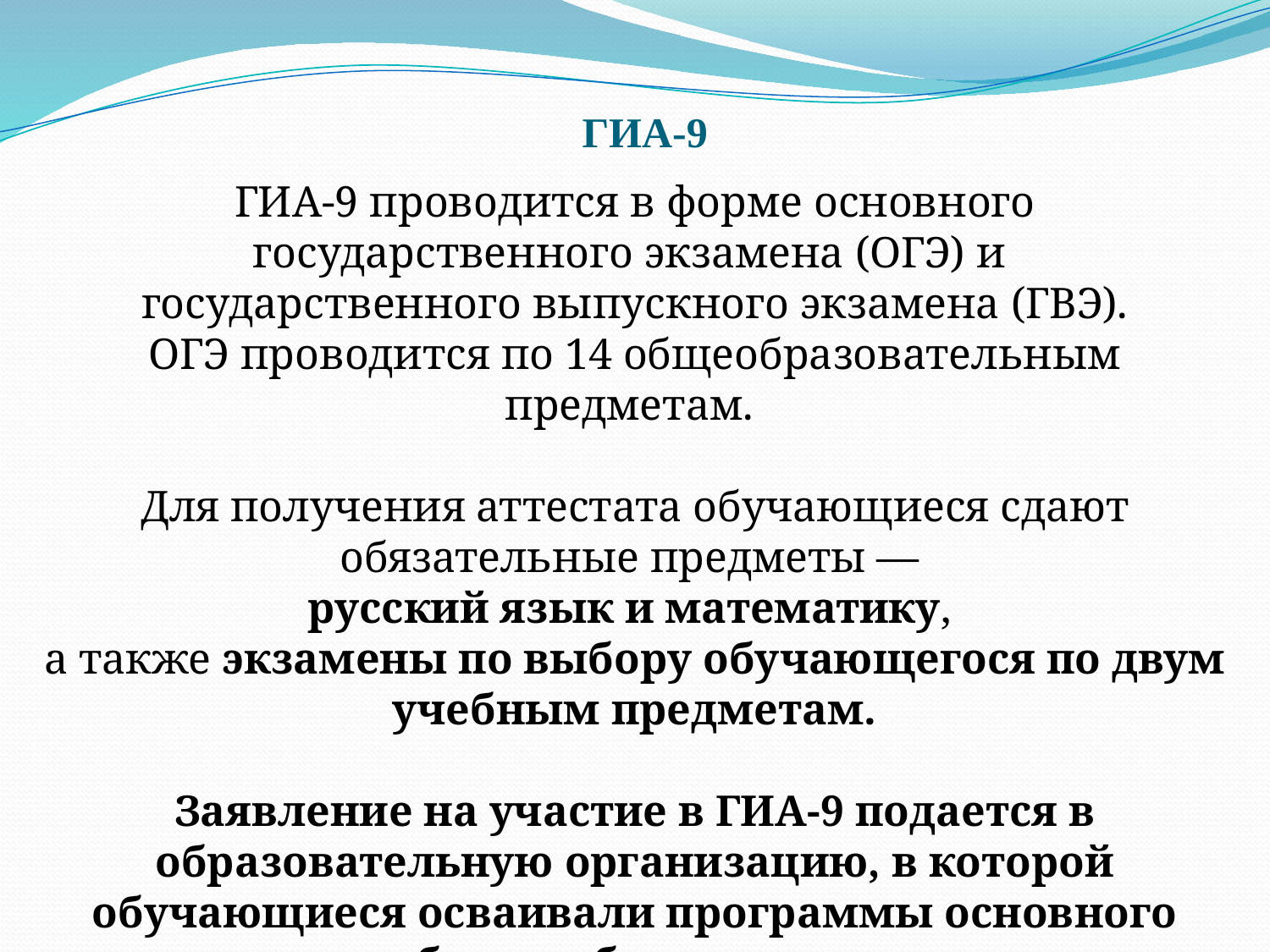

#
ГИА-9
ГИА-9 проводится в форме основного государственного экзамена (ОГЭ) и
государственного выпускного экзамена (ГВЭ).
ОГЭ проводится по 14 общеобразовательным предметам.

Для получения аттестата обучающиеся сдают обязательные предметы —
русский язык и математику,
а также экзамены по выбору обучающегося по двум учебным предметам.

Заявление на участие в ГИА-9 подается в образовательную организацию, в которой обучающиеся осваивали программы основного общего образования.